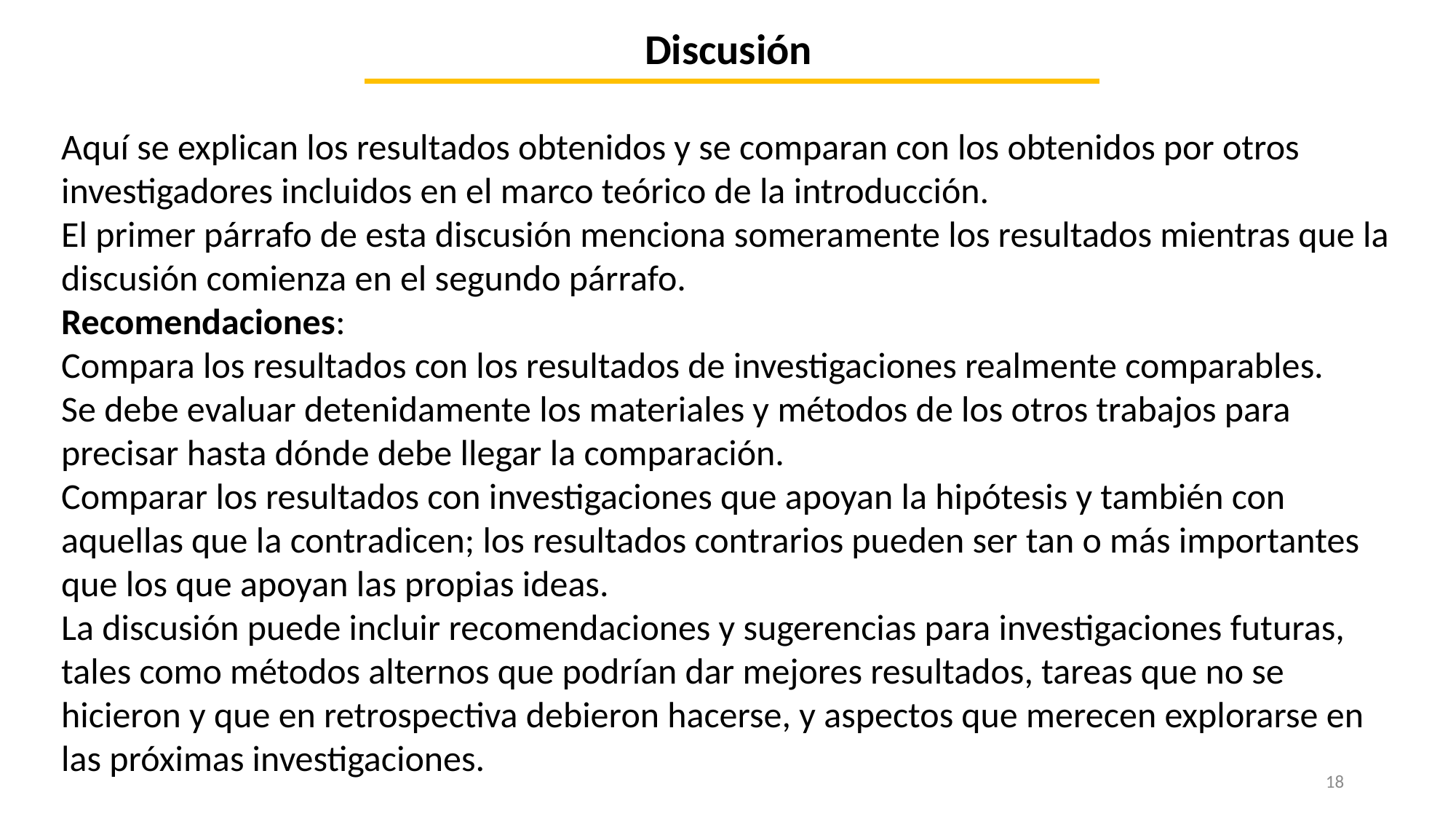

Discusión

Aquí se explican los resultados obtenidos y se comparan con los obtenidos por otros investigadores incluidos en el marco teórico de la introducción.
El primer párrafo de esta discusión menciona someramente los resultados mientras que la discusión comienza en el segundo párrafo.
Recomendaciones:
Compara los resultados con los resultados de investigaciones realmente comparables.
Se debe evaluar detenidamente los materiales y métodos de los otros trabajos para precisar hasta dónde debe llegar la comparación.
Comparar los resultados con investigaciones que apoyan la hipótesis y también con aquellas que la contradicen; los resultados contrarios pueden ser tan o más importantes que los que apoyan las propias ideas.
La discusión puede incluir recomendaciones y sugerencias para investigaciones futuras, tales como métodos alternos que podrían dar mejores resultados, tareas que no se hicieron y que en retrospectiva debieron hacerse, y aspectos que merecen explorarse en las próximas investigaciones.
18